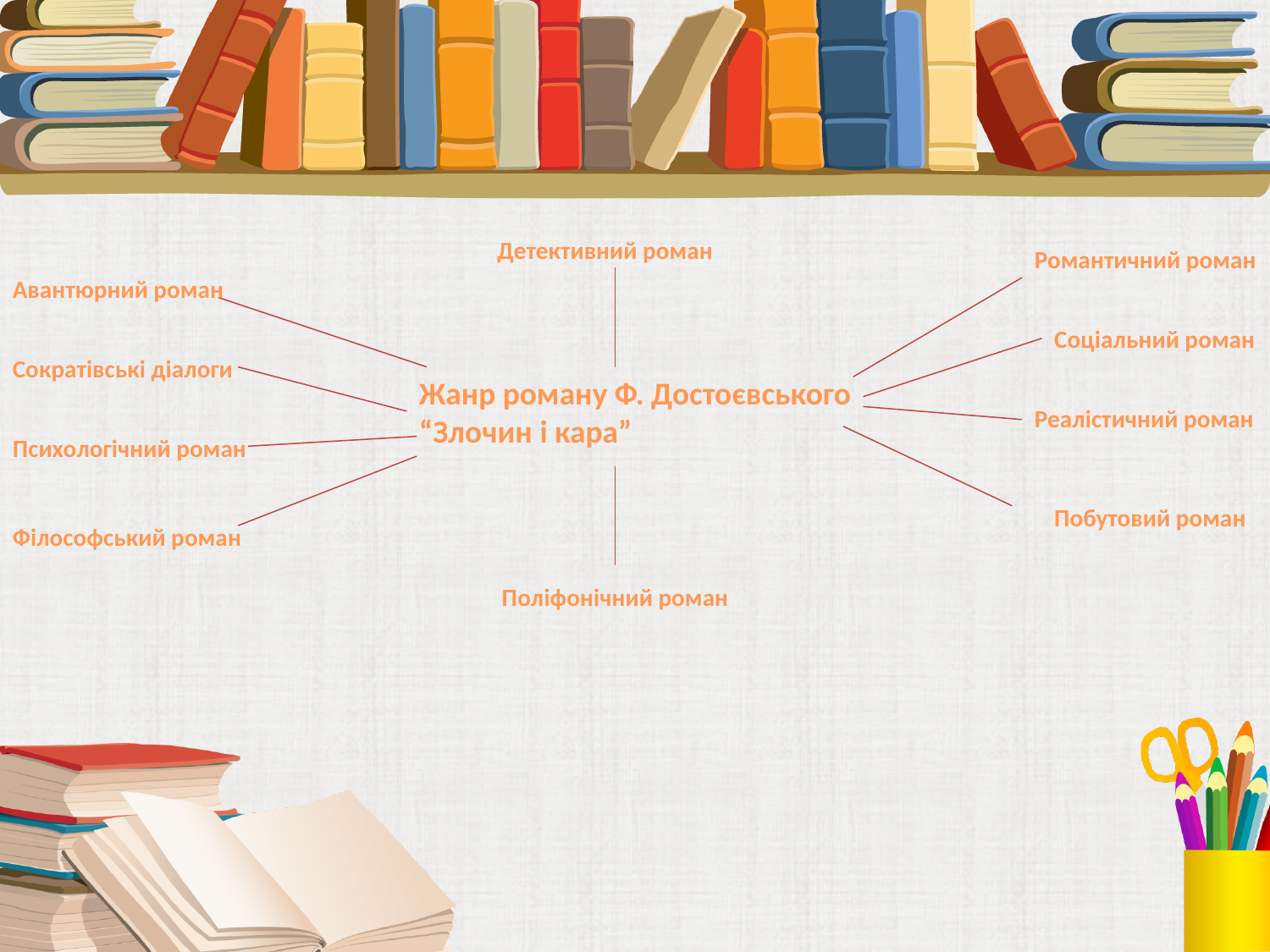

Детективний роман
Романтичний роман
Авантюрний роман
Соціальний роман
Сократівські діалоги
Жанр роману Ф. Достоєвського “Злочин і кара”
Реалістичний роман
Психологічний роман
Побутовий роман
Філософський роман
Поліфонічний роман